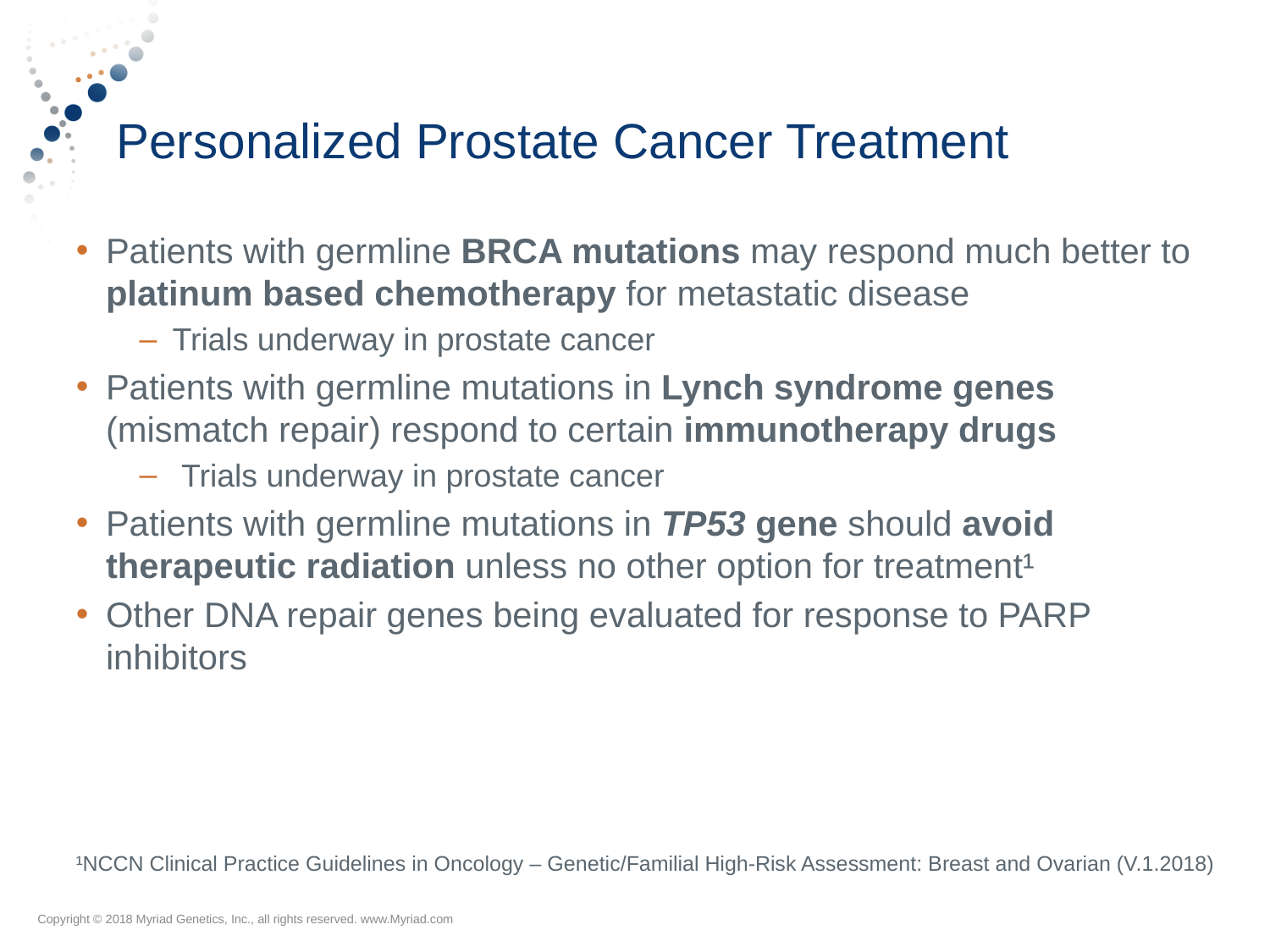

# Personalized Prostate Cancer Treatment
Patients with germline BRCA mutations may respond much better to platinum based chemotherapy for metastatic disease
Trials underway in prostate cancer
Patients with germline mutations in Lynch syndrome genes (mismatch repair) respond to certain immunotherapy drugs
 Trials underway in prostate cancer
Patients with germline mutations in TP53 gene should avoid therapeutic radiation unless no other option for treatment¹
Other DNA repair genes being evaluated for response to PARP inhibitors

¹NCCN Clinical Practice Guidelines in Oncology – Genetic/Familial High-Risk Assessment: Breast and Ovarian (V.1.2018)
Copyright © 2018 Myriad Genetics, Inc., all rights reserved. www.Myriad.com